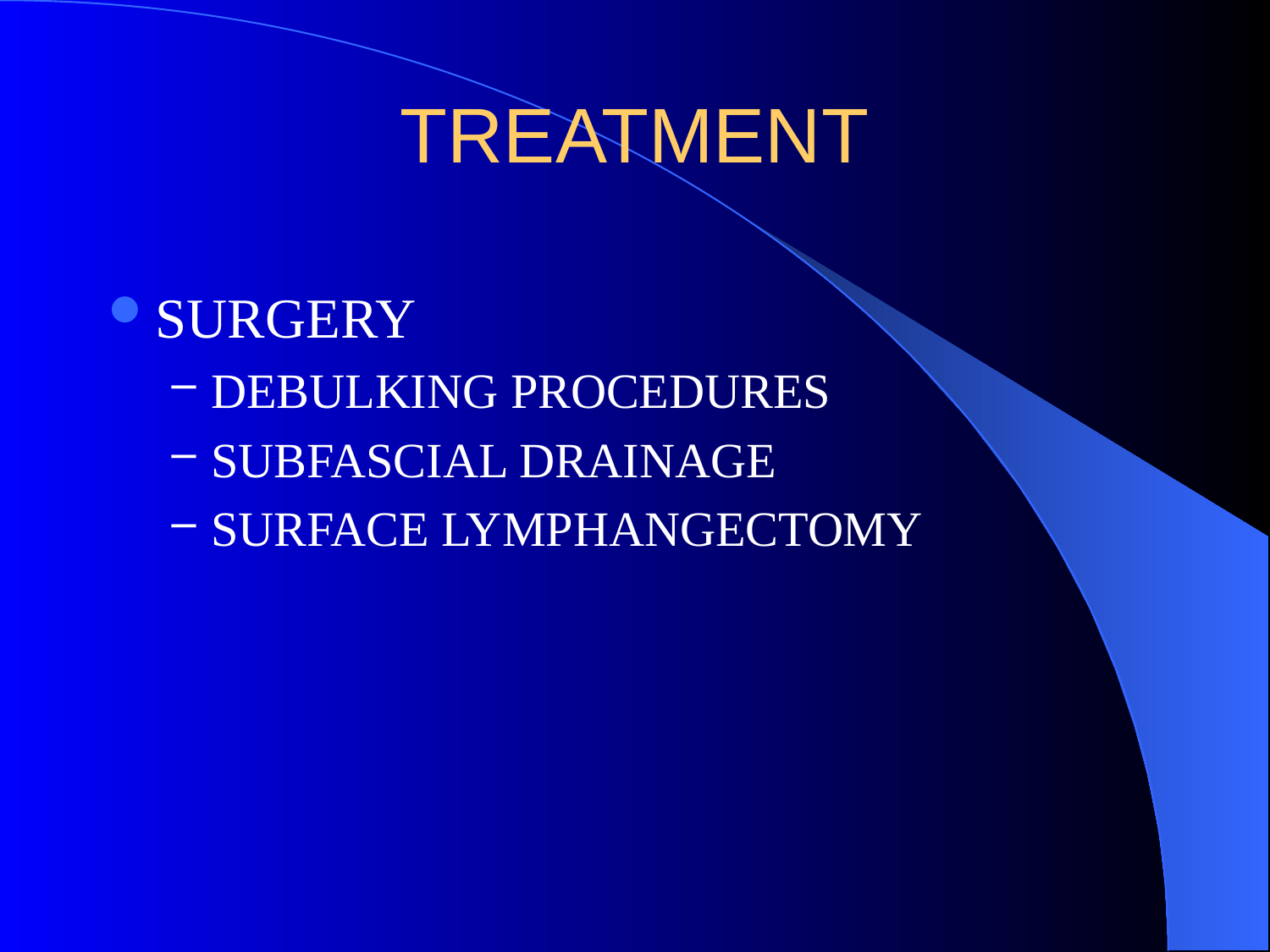

# TREATMENT
SURGERY
DEBULKING PROCEDURES
SUBFASCIAL DRAINAGE
SURFACE LYMPHANGECTOMY